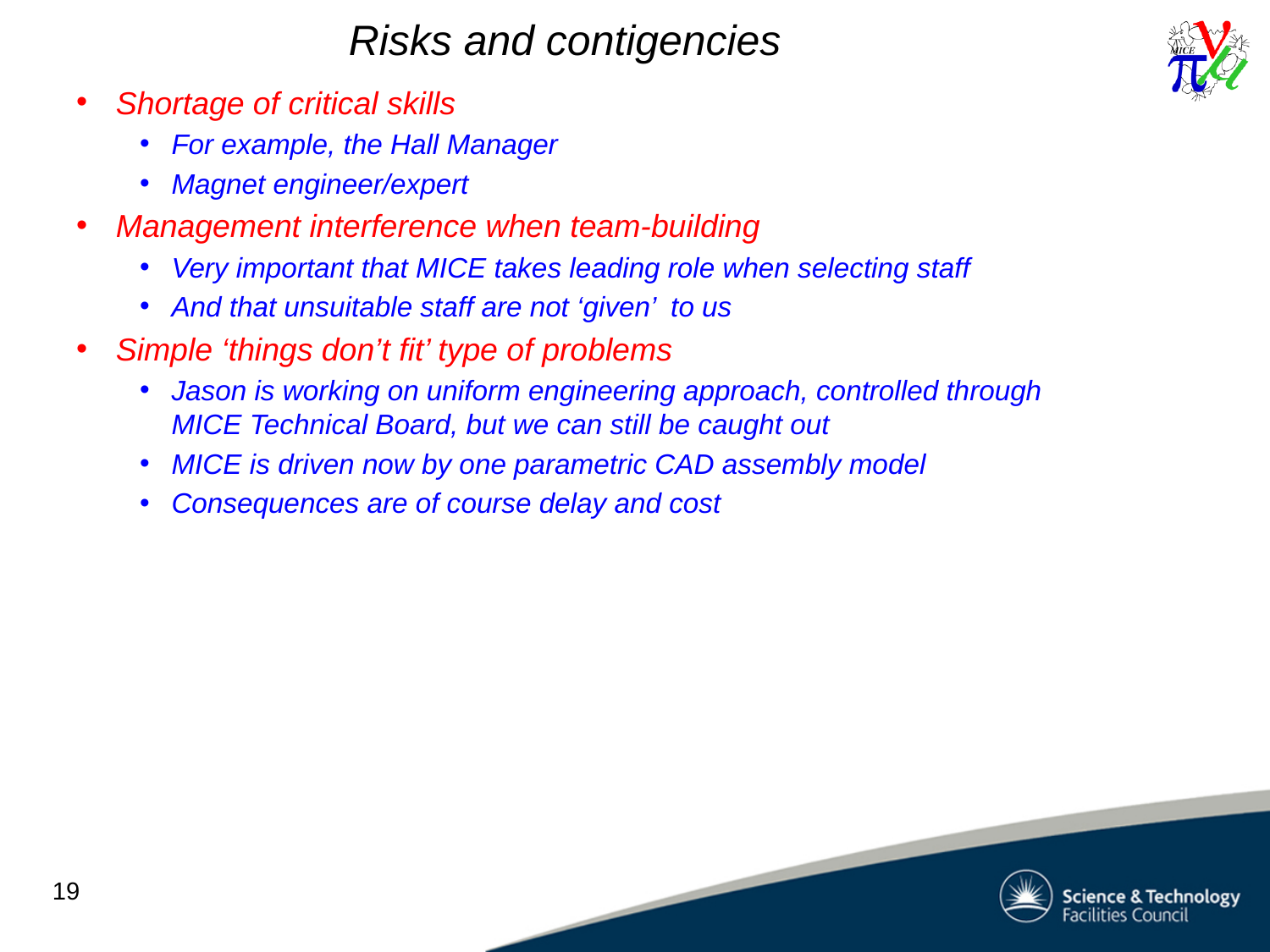

# Risks and contigencies
Shortage of critical skills
For example, the Hall Manager
Magnet engineer/expert
Management interference when team-building
Very important that MICE takes leading role when selecting staff
And that unsuitable staff are not ‘given’  to us
Simple ‘things don’t fit’ type of problems
Jason is working on uniform engineering approach, controlled through MICE Technical Board, but we can still be caught out
MICE is driven now by one parametric CAD assembly model
Consequences are of course delay and cost

19